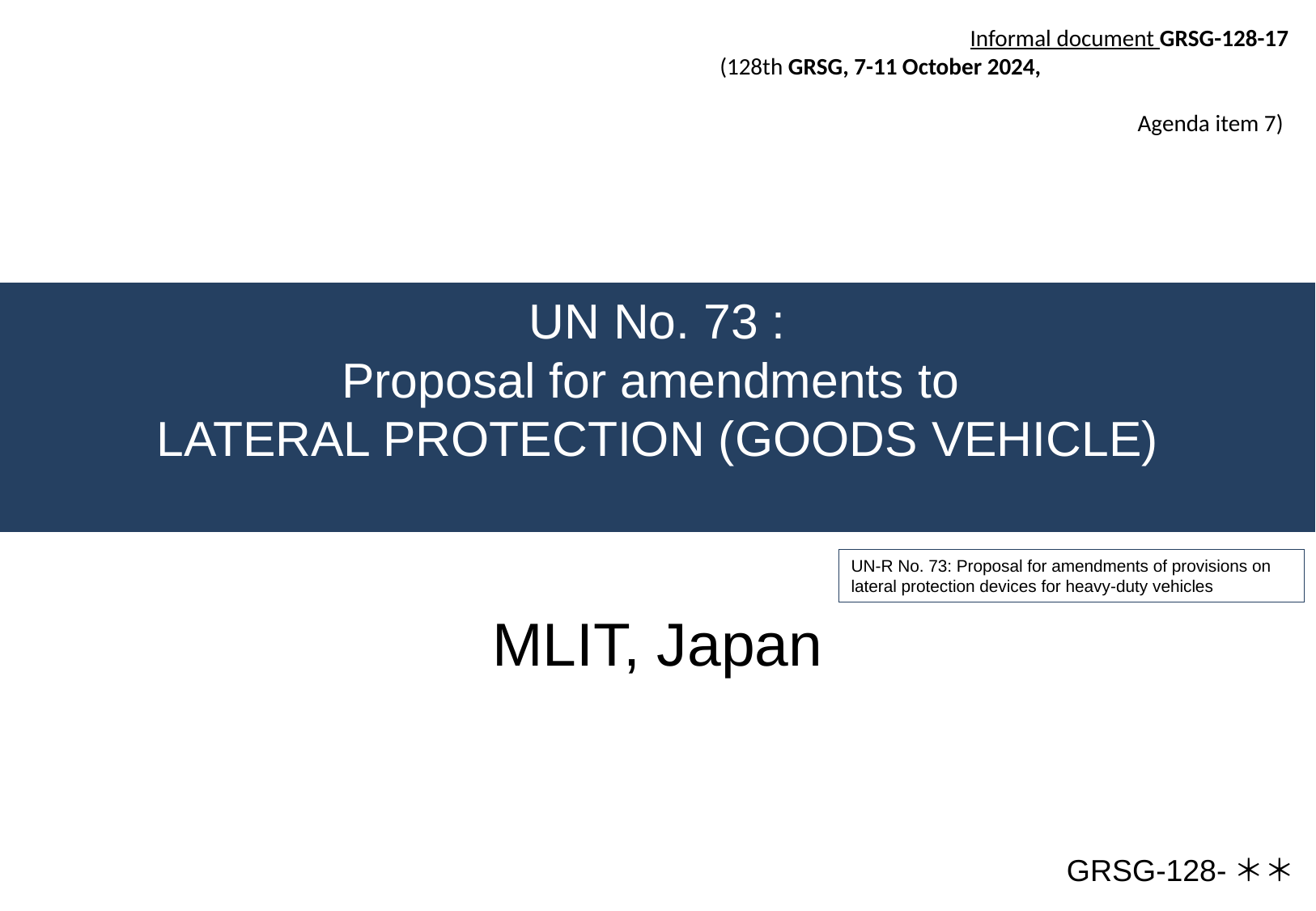

Informal document GRSG-128-17
(128th GRSG, 7-11 October 2024,                                                                                                                                                                                                                    Agenda item 7)
# UN No. 73 : Proposal for amendments to LATERAL PROTECTION (GOODS VEHICLE)
UN-R No. 73: Proposal for amendments of provisions on lateral protection devices for heavy-duty vehicles
MLIT, Japan
GRSG-128-＊＊